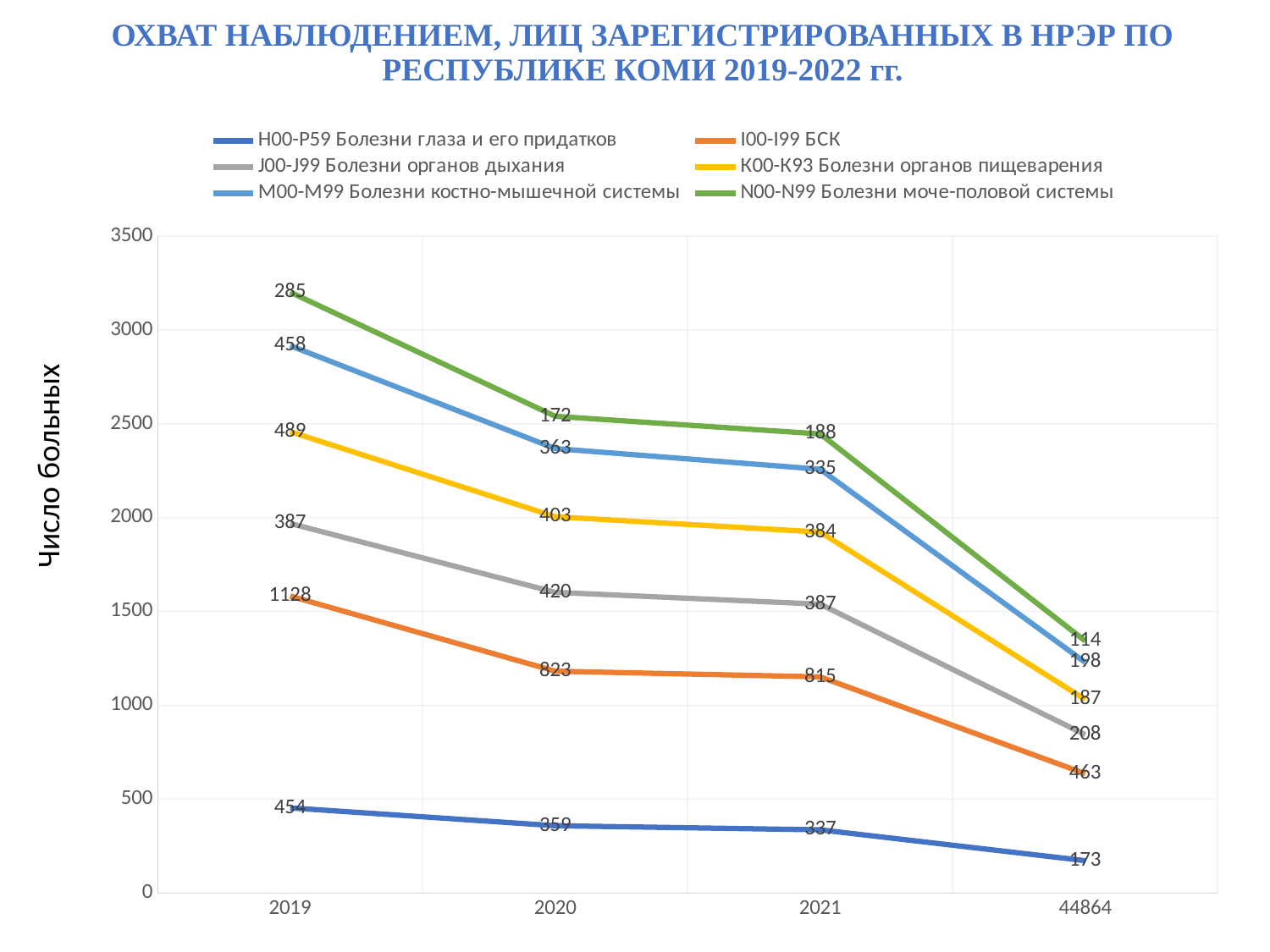

# ОХВАТ НАБЛЮДЕНИЕМ, ЛИЦ ЗАРЕГИСТРИРОВАННЫХ В НРЭР ПО РЕСПУБЛИКЕ КОМИ 2019-2022 гг.

### Chart

| Category | Н00-Р59 Болезни глаза и его придатков | I00-I99 БСК | J00-J99 Болезни органов дыхания | К00-К93 Болезни органов пищеварения | М00-М99 Болезни костно-мышечной системы | N00-N99 Болезни моче-половой системы |
|---|---|---|---|---|---|---|
| 2019 | 454.0 | 1128.0 | 387.0 | 489.0 | 458.0 | 285.0 |
| 2020 | 359.0 | 823.0 | 420.0 | 403.0 | 363.0 | 172.0 |
| 2021 | 337.0 | 815.0 | 387.0 | 384.0 | 335.0 | 188.0 |
| 44864 | 173.0 | 463.0 | 208.0 | 187.0 | 198.0 | 114.0 |
Число больных